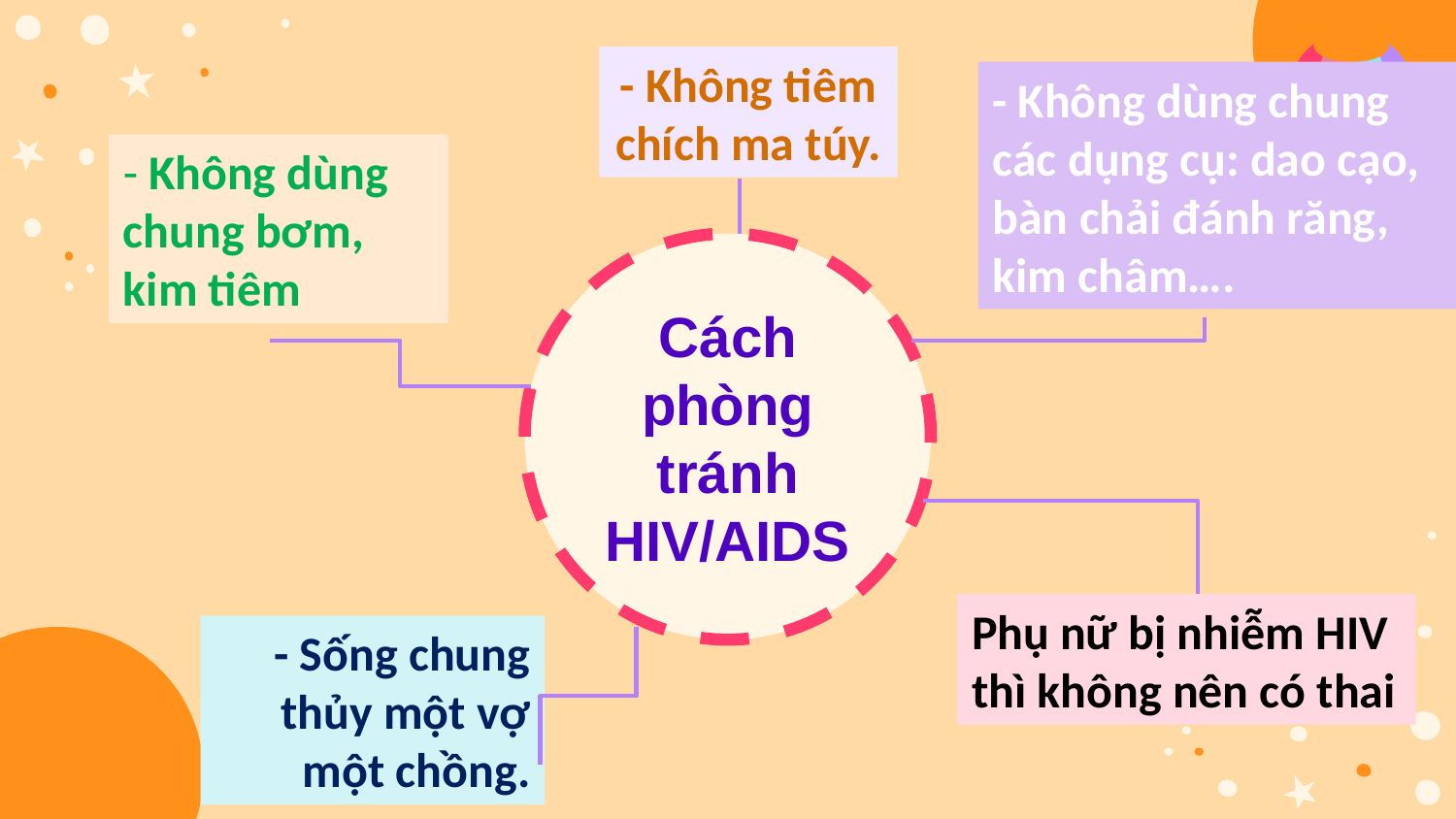

- Không tiêm chích ma túy.
- Không dùng chung các dụng cụ: dao cạo, bàn chải đánh răng, kim châm….
- Không dùng chung bơm, kim tiêm
Cách phòng tránh HIV/AIDS
Phụ nữ bị nhiễm HIV thì không nên có thai
- Sống chung thủy một vợ một chồng.